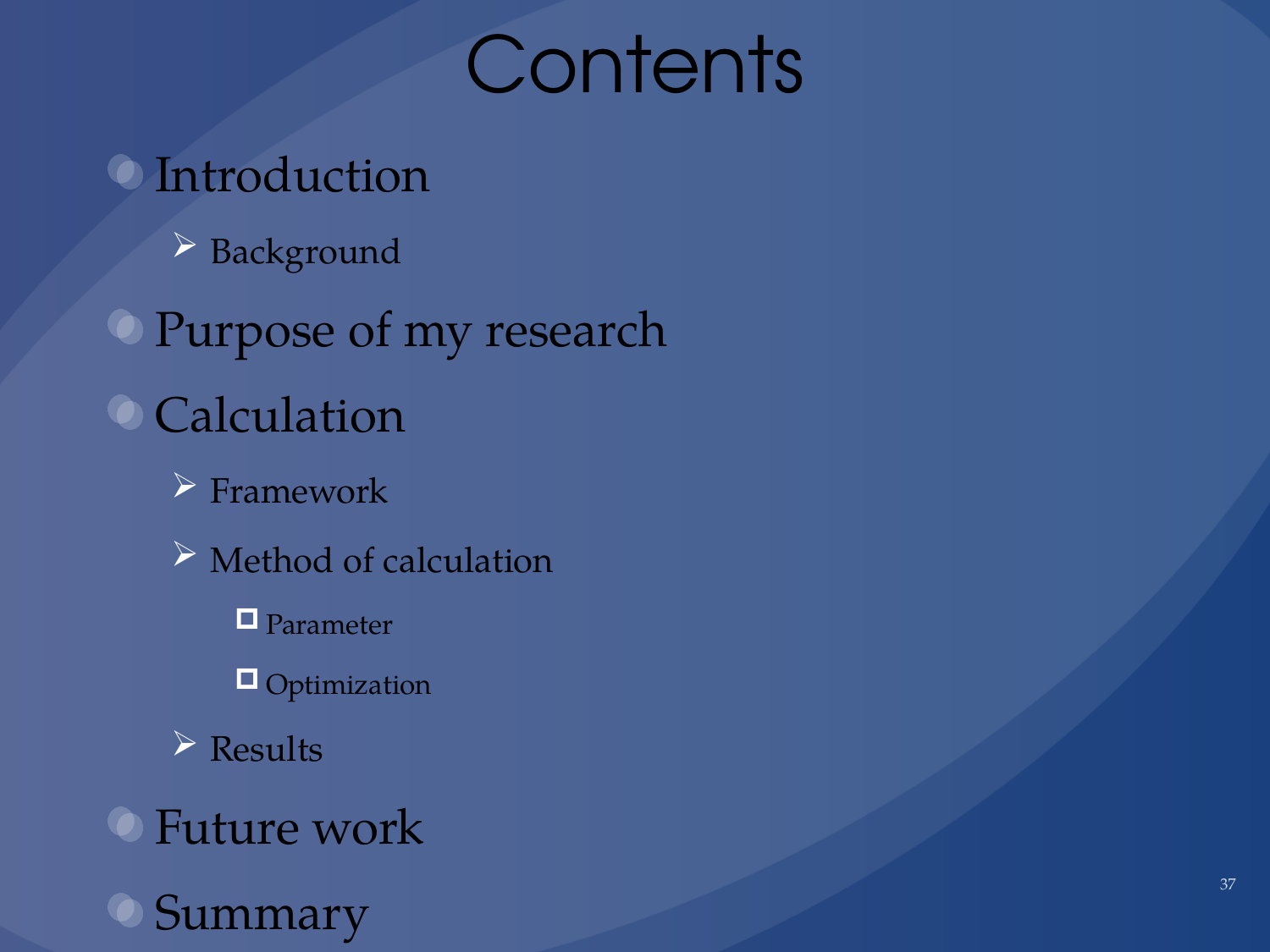

# Contents
Introduction
Background
Purpose of my research
Calculation
Framework
Method of calculation
Parameter
Optimization
Results
Future work
Summary
37